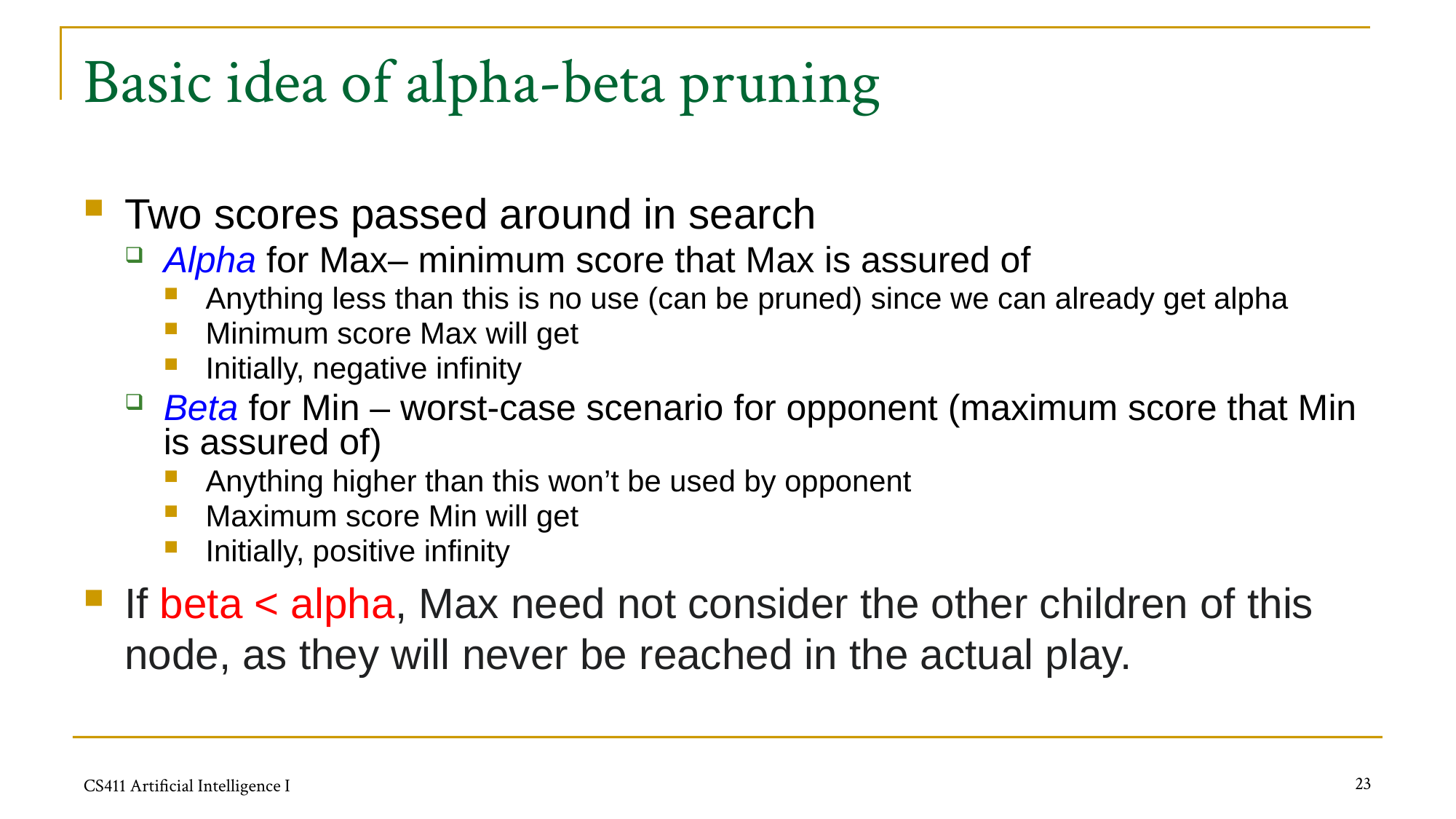

# Basic idea of alpha-beta pruning
Two scores passed around in search
Alpha for Max– minimum score that Max is assured of
Anything less than this is no use (can be pruned) since we can already get alpha
Minimum score Max will get
Initially, negative infinity
Beta for Min – worst-case scenario for opponent (maximum score that Min is assured of)
Anything higher than this won’t be used by opponent
Maximum score Min will get
Initially, positive infinity
If beta < alpha, Max need not consider the other children of this node, as they will never be reached in the actual play.
23
CS411 Artificial Intelligence I